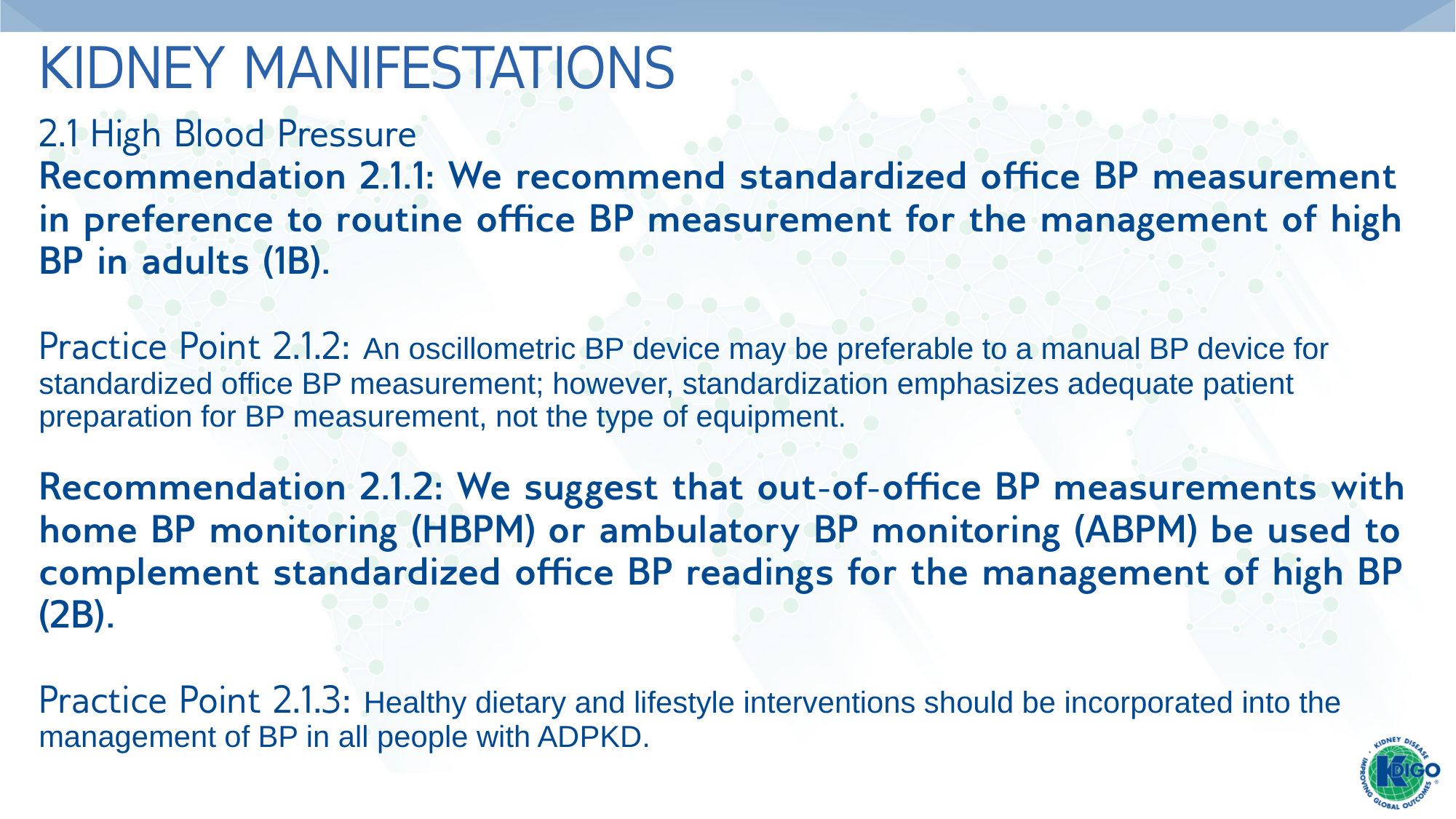

# Kidney Manifestations
2.1 High Blood Pressure
Recommendation 2.1.1: We recommend standardized office BP measurement in preference to routine office BP measurement for the management of high BP in adults (1B).

Practice Point 2.1.2: An oscillometric BP device may be preferable to a manual BP device for standardized office BP measurement; however, standardization emphasizes adequate patient preparation for BP measurement, not the type of equipment.

Recommendation 2.1.2: We suggest that out-of-office BP measurements with home BP monitoring (HBPM) or ambulatory BP monitoring (ABPM) be used to complement standardized office BP readings for the management of high BP (2B).

Practice Point 2.1.3: Healthy dietary and lifestyle interventions should be incorporated into the management of BP in all people with ADPKD.